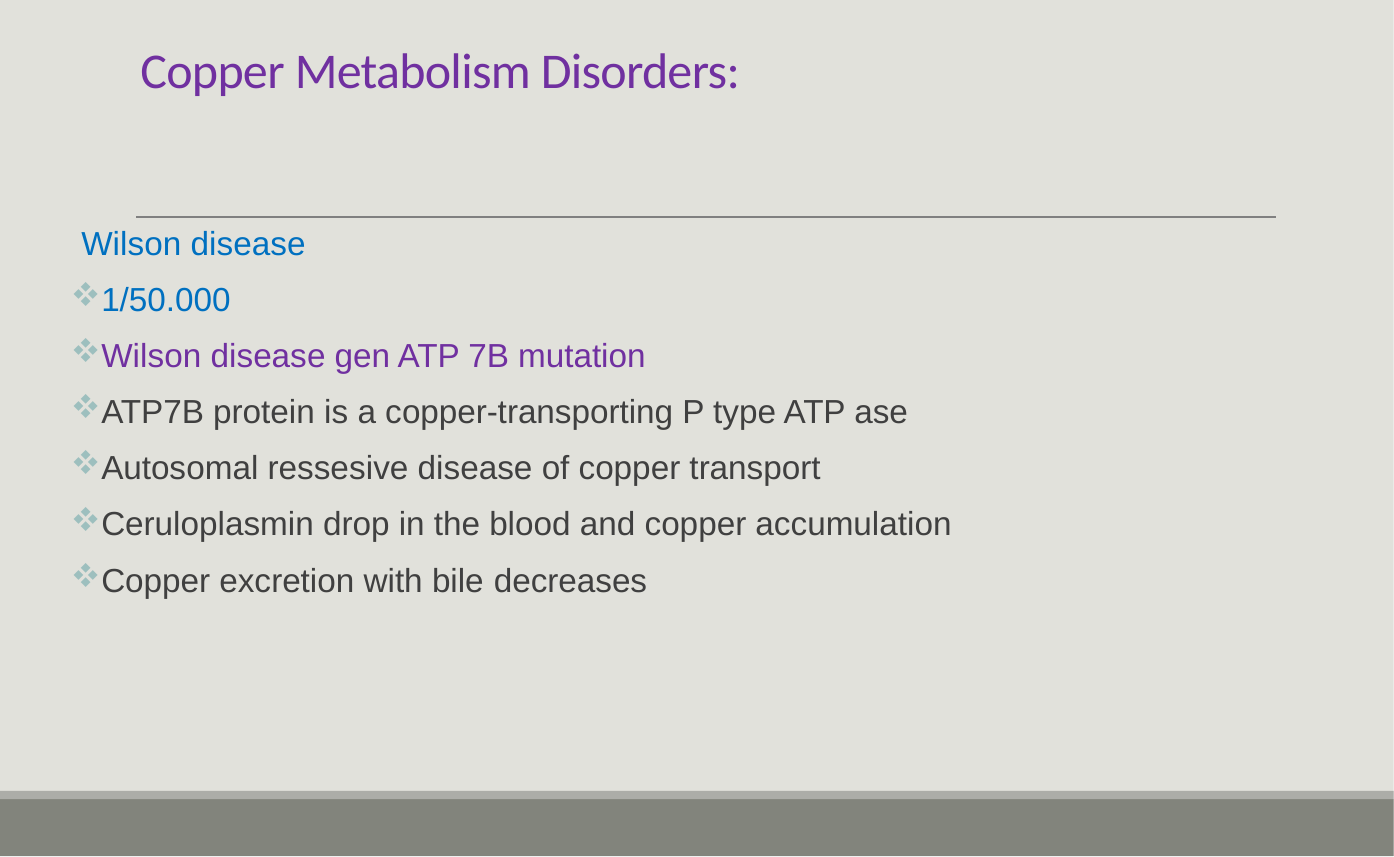

# Copper Metabolism Disorders:
Wilson disease
1/50.000
Wilson disease gen ATP 7B mutation
ATP7B protein is a copper-transporting P type ATP ase
Autosomal ressesive disease of copper transport
Ceruloplasmin drop in the blood and copper accumulation
Copper excretion with bile decreases